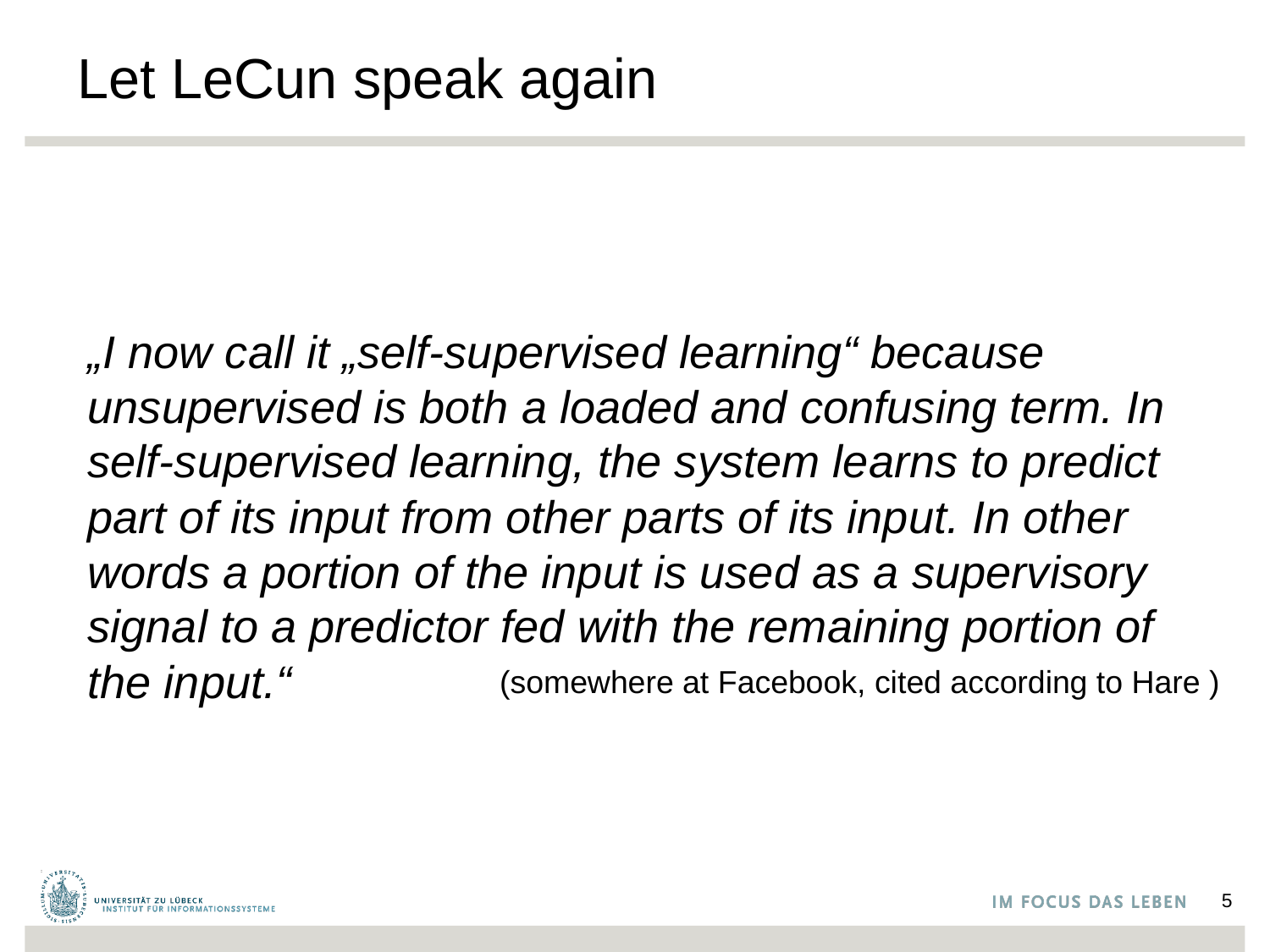

# Let LeCun speak again
„I now call it „self-supervised learning“ because unsupervised is both a loaded and confusing term. In self-supervised learning, the system learns to predict part of its input from other parts of its input. In other words a portion of the input is used as a supervisory signal to a predictor fed with the remaining portion of the input.“
(somewhere at Facebook, cited according to Hare )
5